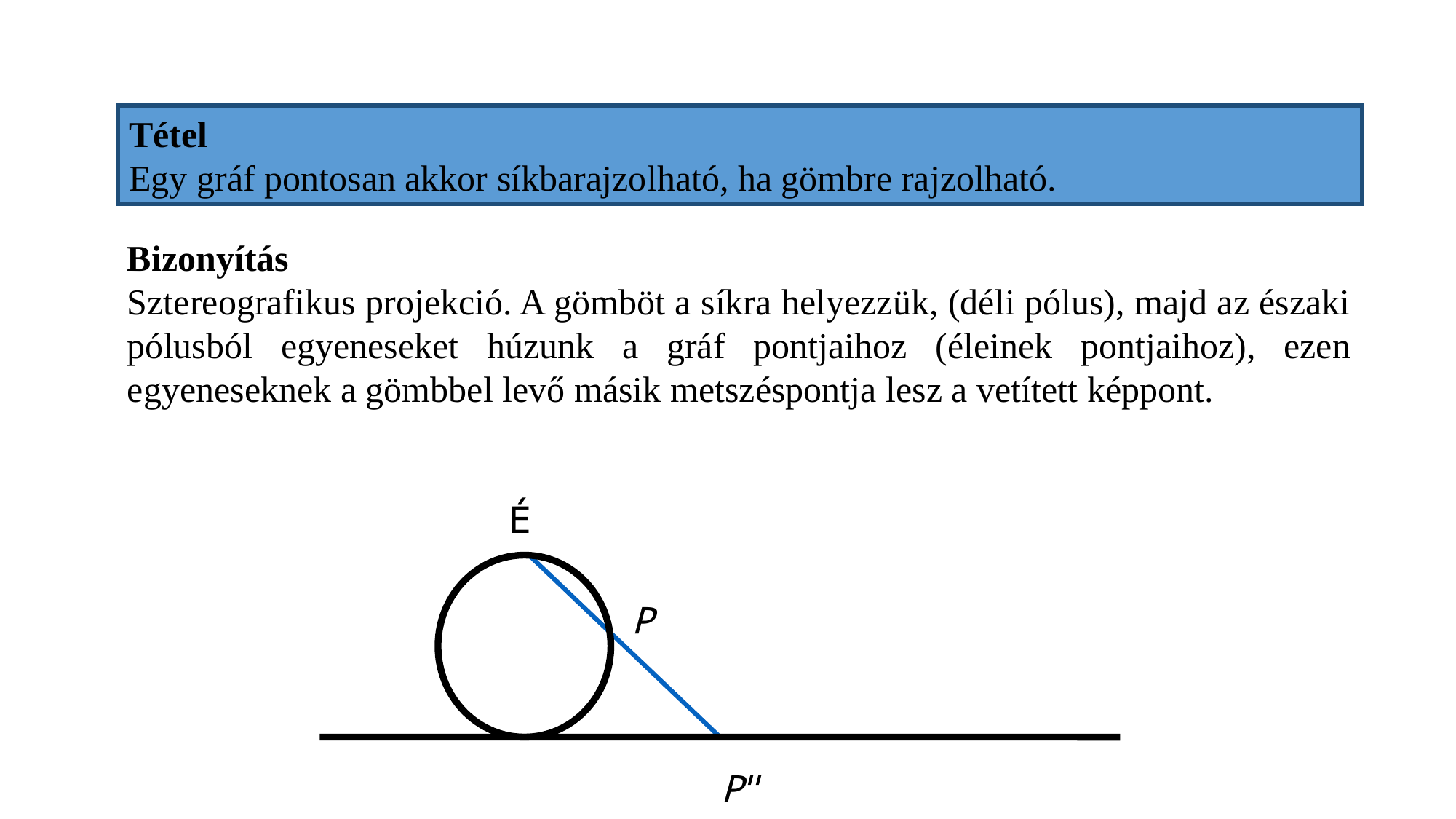

Tétel
Egy gráf pontosan akkor síkbarajzolható, ha gömbre rajzolható.
Bizonyítás
Sztereografikus projekció. A gömböt a síkra helyezzük, (déli pólus), majd az északi pólusból egyeneseket húzunk a gráf pontjaihoz (éleinek pontjaihoz), ezen egyeneseknek a gömbbel levő másik metszéspontja lesz a vetített képpont.
É

P

P''